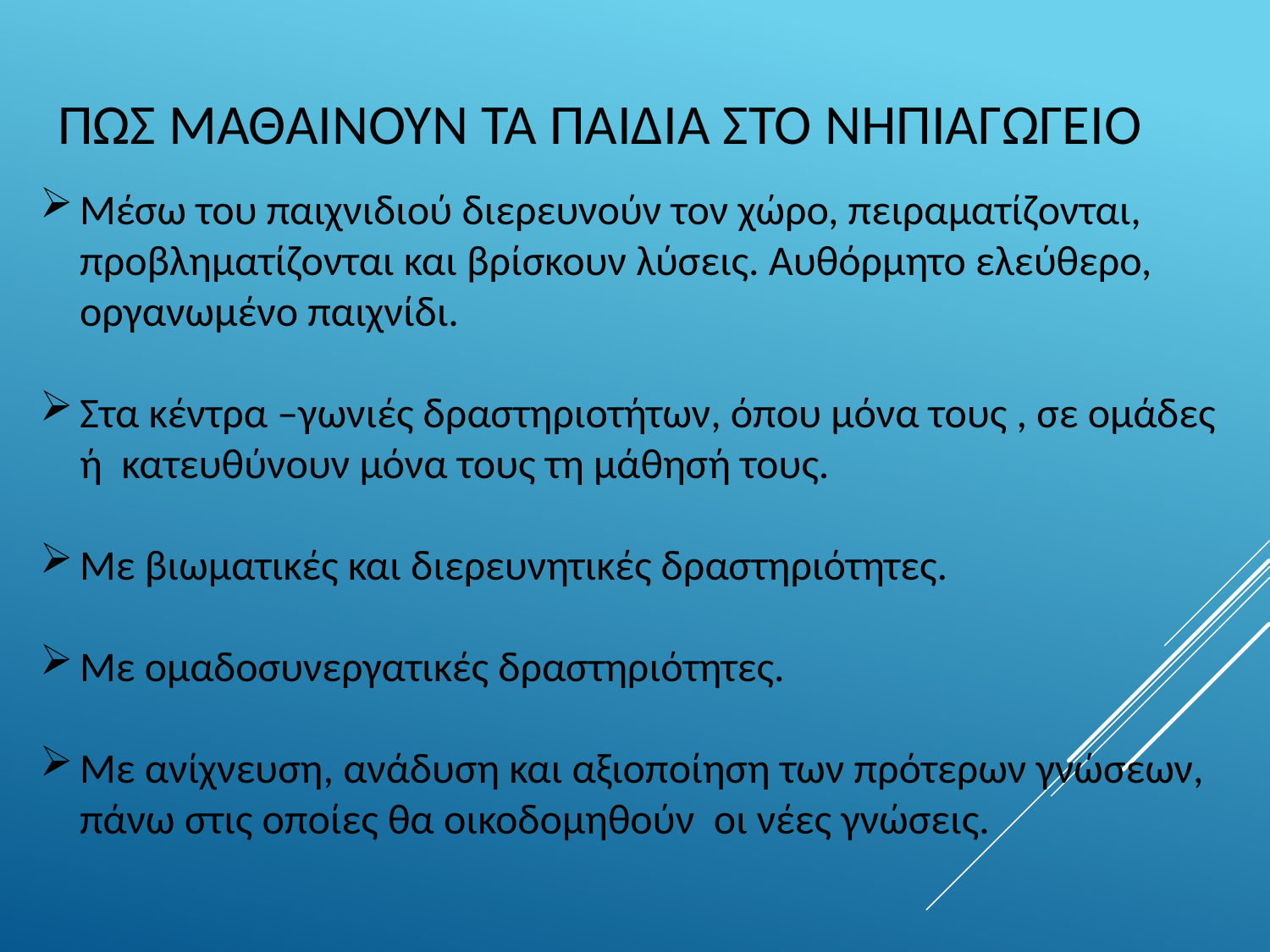

# Πως μαθαινουν τα παιδια στο νηπιαγωγειο
Μέσω του παιχνιδιού διερευνούν τον χώρο, πειραματίζονται, προβληματίζονται και βρίσκουν λύσεις. Αυθόρμητο ελεύθερο, οργανωμένο παιχνίδι.

Στα κέντρα –γωνιές δραστηριοτήτων, όπου μόνα τους , σε ομάδες ή  κατευθύνουν μόνα τους τη μάθησή τους.

Με βιωματικές και διερευνητικές δραστηριότητες.

Με ομαδοσυνεργατικές δραστηριότητες.

Με ανίχνευση, ανάδυση και αξιοποίηση των πρότερων γνώσεων, πάνω στις οποίες θα οικοδομηθούν  οι νέες γνώσεις.